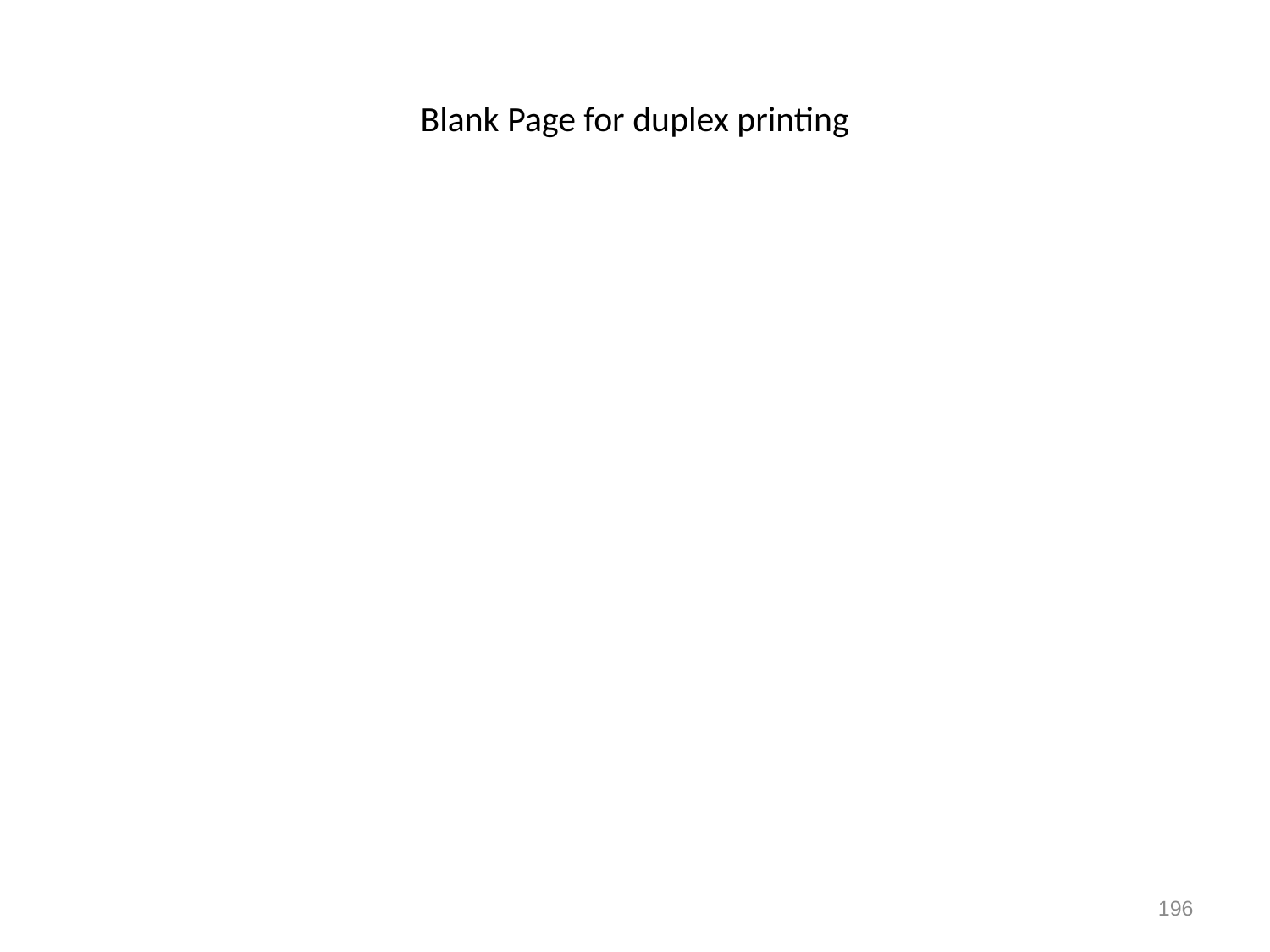

# Blank Page for duplex printing
196